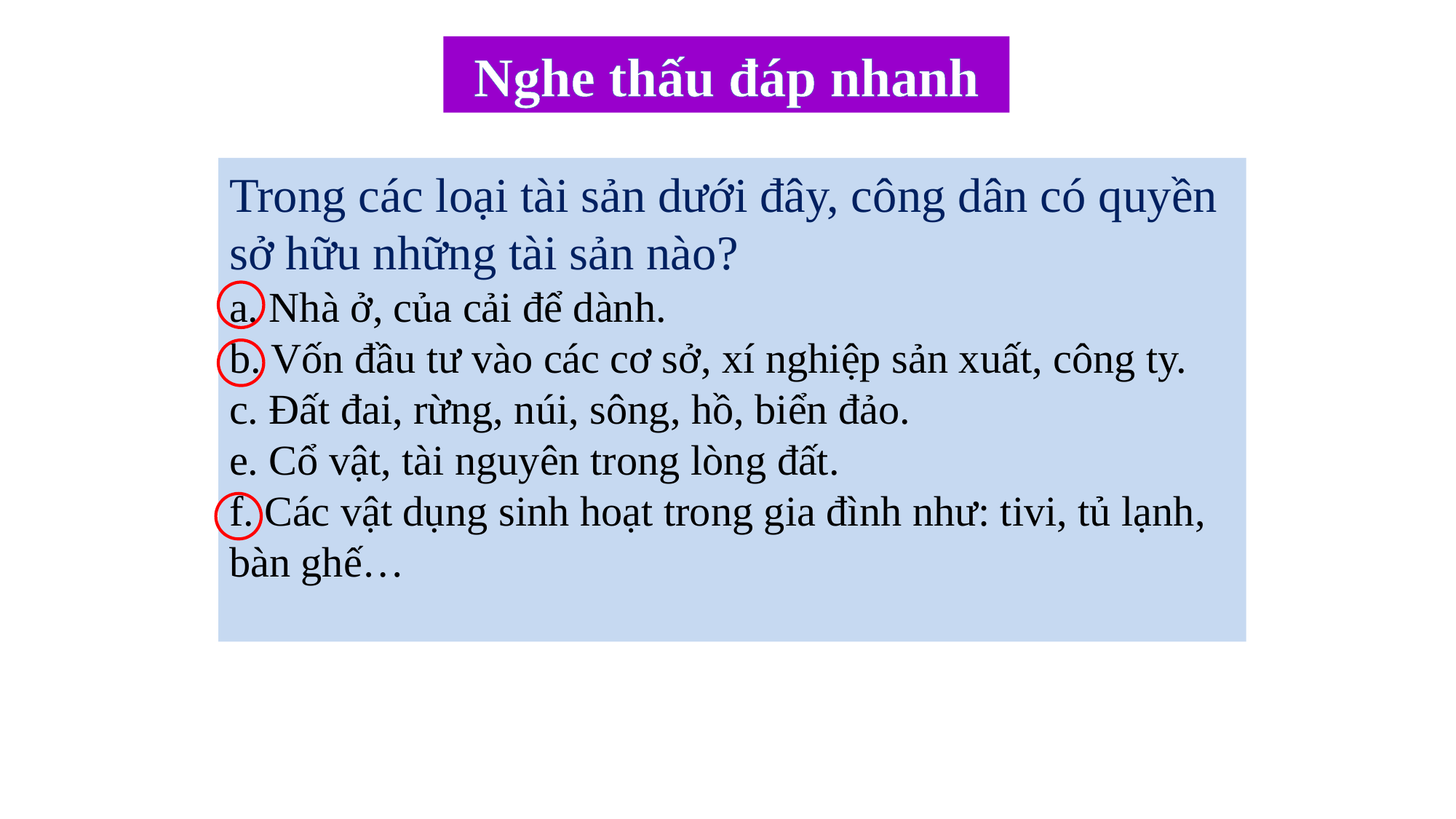

Nghe thấu đáp nhanh
Trong các loại tài sản dưới đây, công dân có quyền sở hữu những tài sản nào?
a. Nhà ở, của cải để dành.
b. Vốn đầu tư vào các cơ sở, xí nghiệp sản xuất, công ty.
c. Đất đai, rừng, núi, sông, hồ, biển đảo.
e. Cổ vật, tài nguyên trong lòng đất.
f. Các vật dụng sinh hoạt trong gia đình như: tivi, tủ lạnh, bàn ghế…